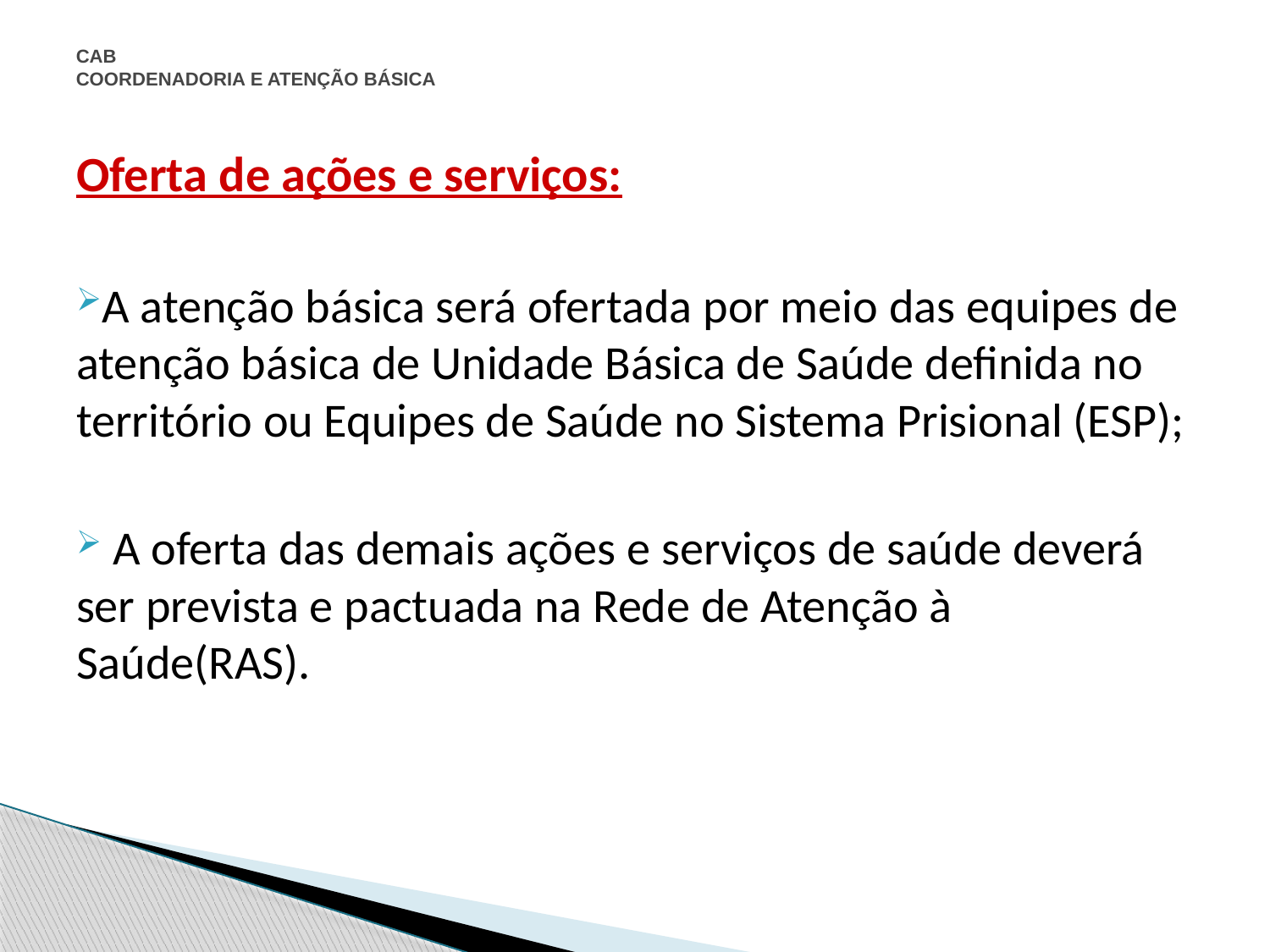

# CAB COORDENADORIA E ATENÇÃO BÁSICA
Oferta de ações e serviços:

A atenção básica será ofertada por meio das equipes de atenção básica de Unidade Básica de Saúde definida no território ou Equipes de Saúde no Sistema Prisional (ESP);

 A oferta das demais ações e serviços de saúde deverá ser prevista e pactuada na Rede de Atenção à Saúde(RAS).